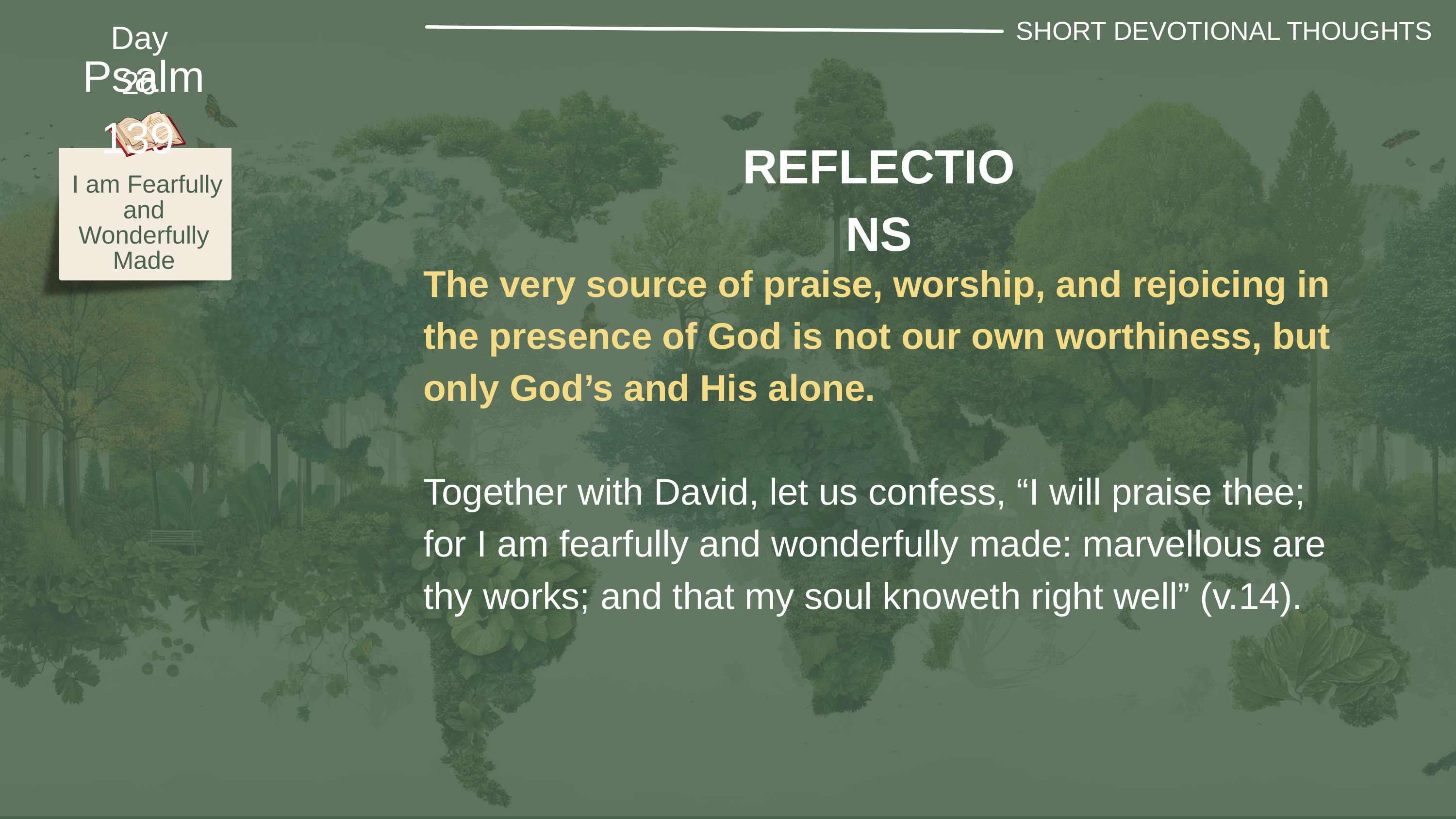

SHORT DEVOTIONAL THOUGHTS
Day 26

Psalm 139

REFLECTIONS

 I am Fearfully and Wonderfully Made
The very source of praise, worship, and rejoicing in the presence of God is not our own worthiness, but only God’s and His alone.

Together with David, let us confess, “I will praise thee; for I am fearfully and wonderfully made: marvellous are thy works; and that my soul knoweth right well” (v.14).